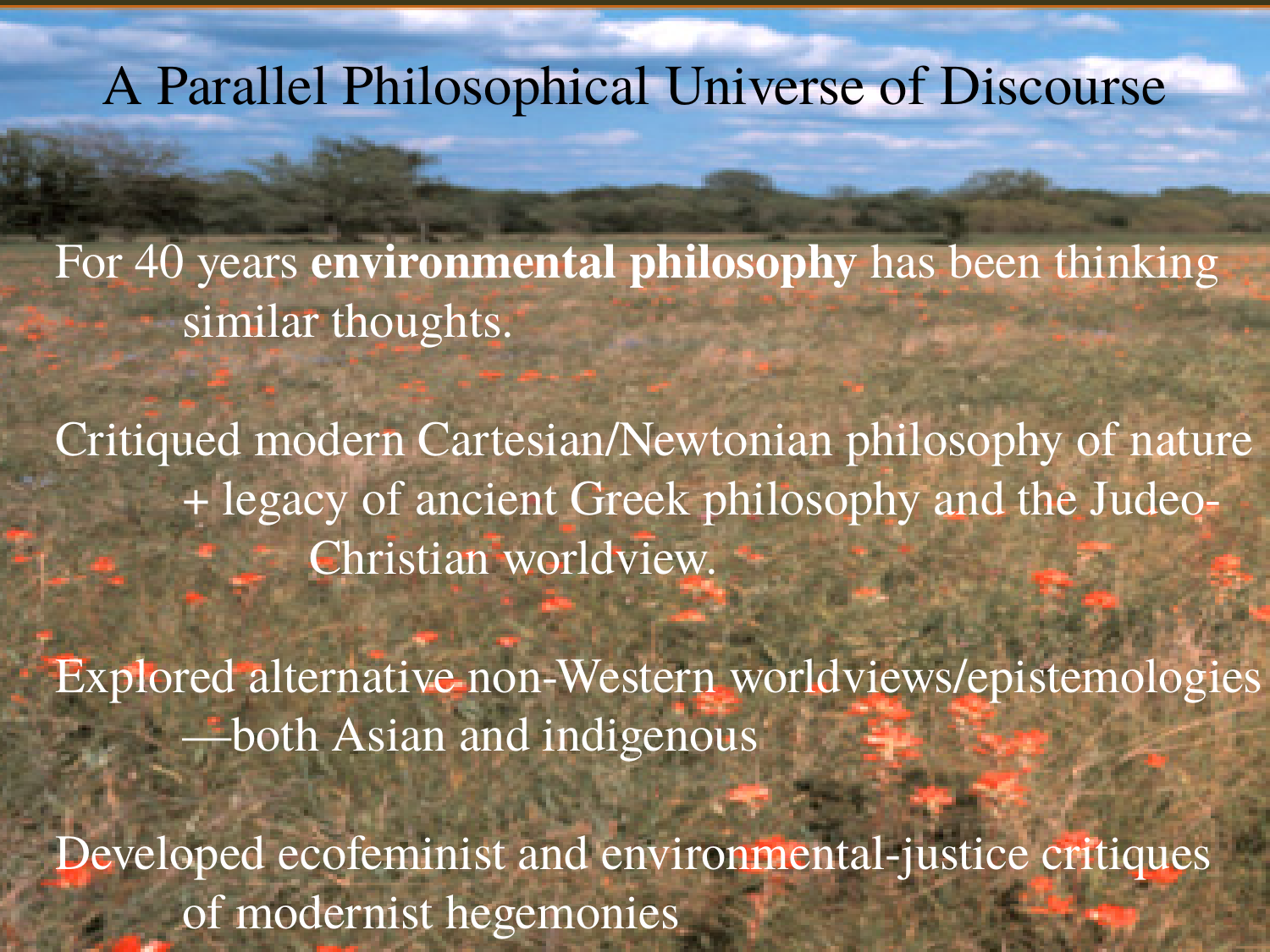

A Parallel Philosophical Universe of Discourse
For 40 years environmental philosophy has been thinking
	similar thoughts.

Critiqued modern Cartesian/Newtonian philosophy of nature
	+ legacy of ancient Greek philosophy and the Judeo-
		Christian worldview.

Explored alternative non-Western worldviews/epistemologies
	—both Asian and indigenous

Developed ecofeminist and environmental-justice critiques
	of modernist hegemonies